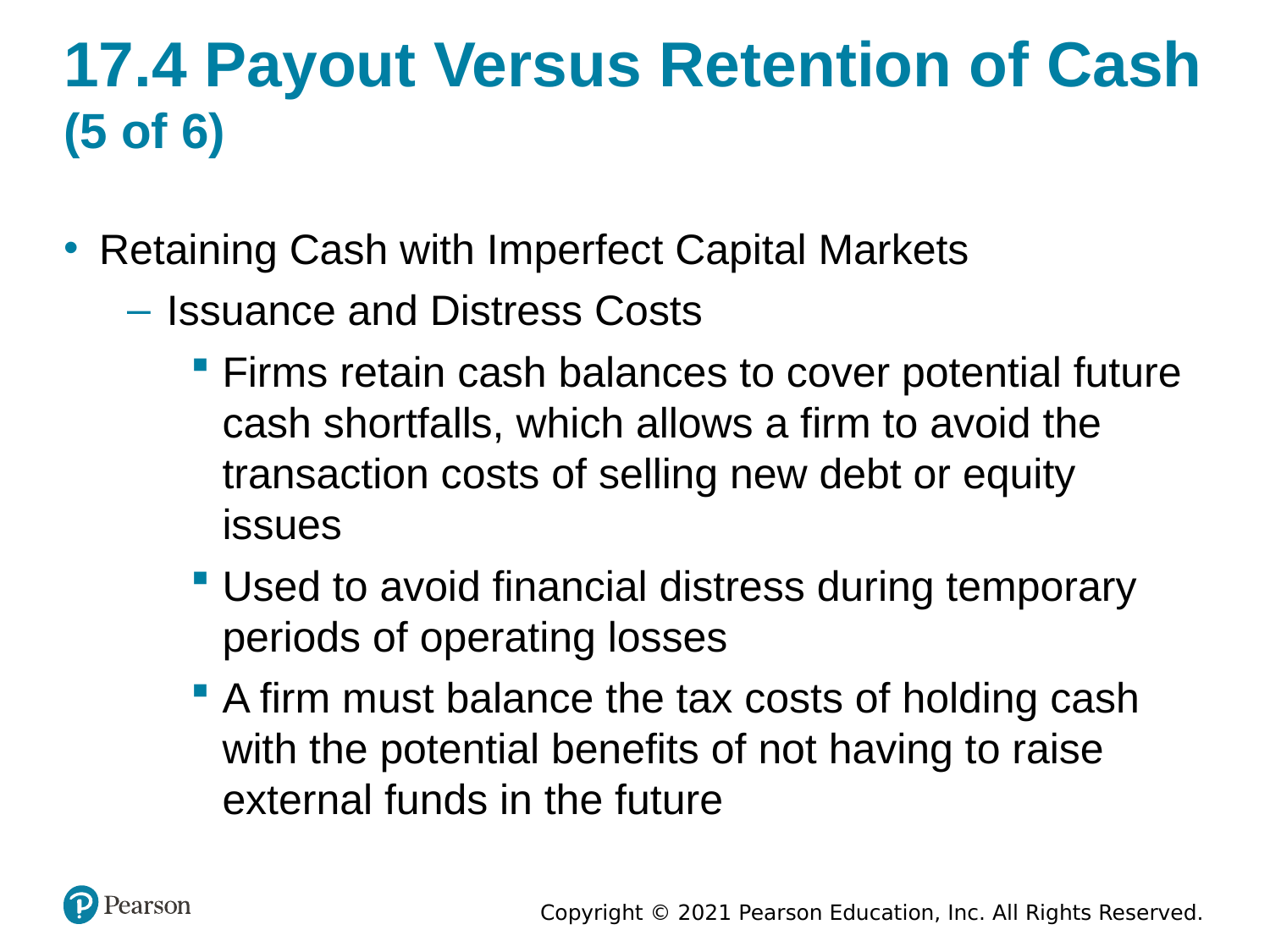

# 17.4 Payout Versus Retention of Cash (5 of 6)
Retaining Cash with Imperfect Capital Markets
Issuance and Distress Costs
Firms retain cash balances to cover potential future cash shortfalls, which allows a firm to avoid the transaction costs of selling new debt or equity issues
Used to avoid financial distress during temporary periods of operating losses
A firm must balance the tax costs of holding cash with the potential benefits of not having to raise external funds in the future